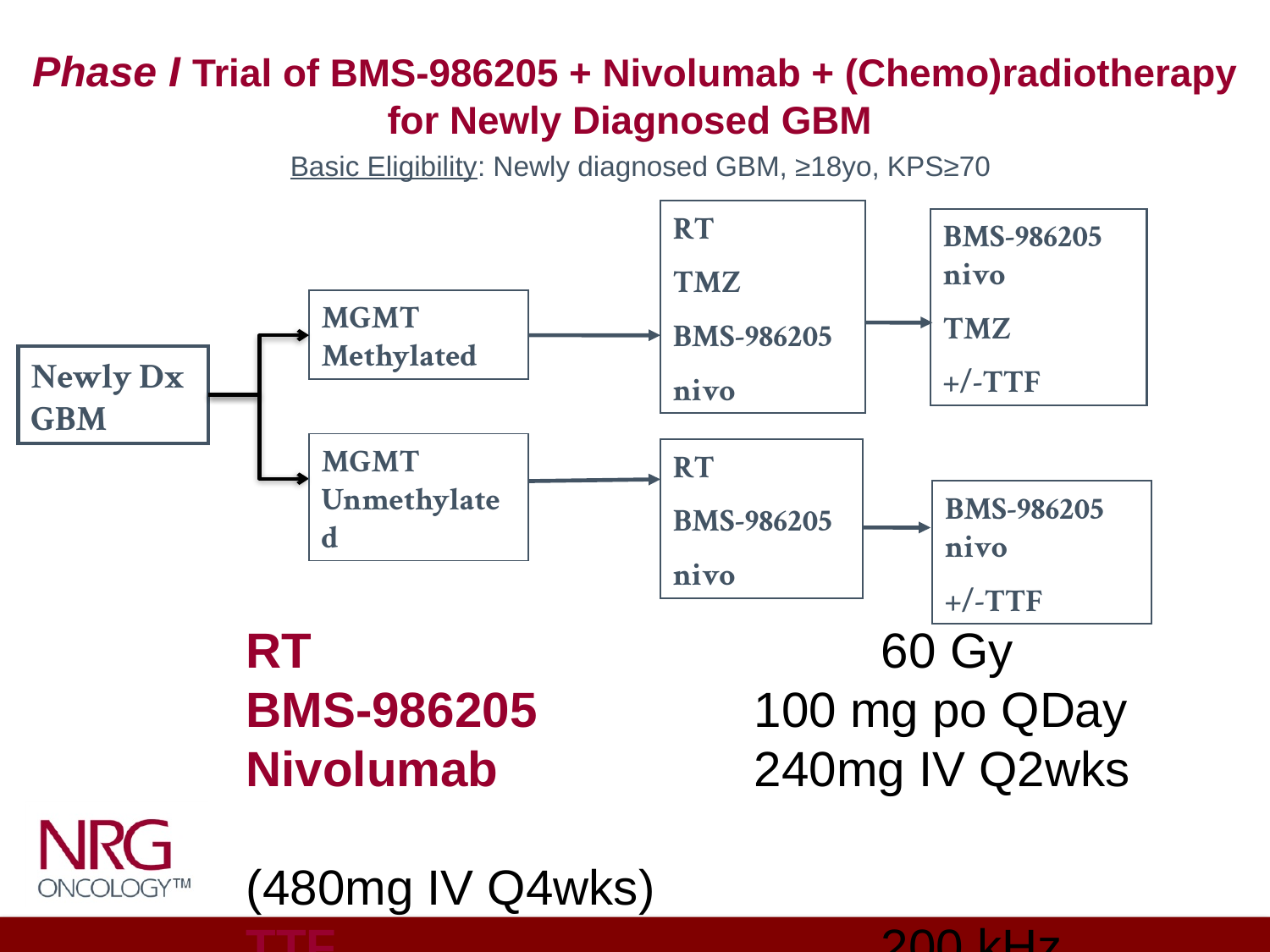

# Phase I Trial of BMS-986205 + Nivolumab + (Chemo)radiotherapy for Newly Diagnosed GBM
Basic Eligibility: Newly diagnosed GBM, ≥18yo, KPS≥70
RT
TMZ
BMS-986205
nivo
BMS-986205 nivo
TMZ
+/-TTF
MGMT Methylated

Newly Dx GBM
MGMT Unmethylated
RT
BMS-986205
nivo

BMS-986205 nivo
+/-TTF

RT					60 Gy
BMS-986205		100 mg po QDay
Nivolumab			240mg IV Q2wks
						(480mg IV Q4wks)
TTF					200 kHz